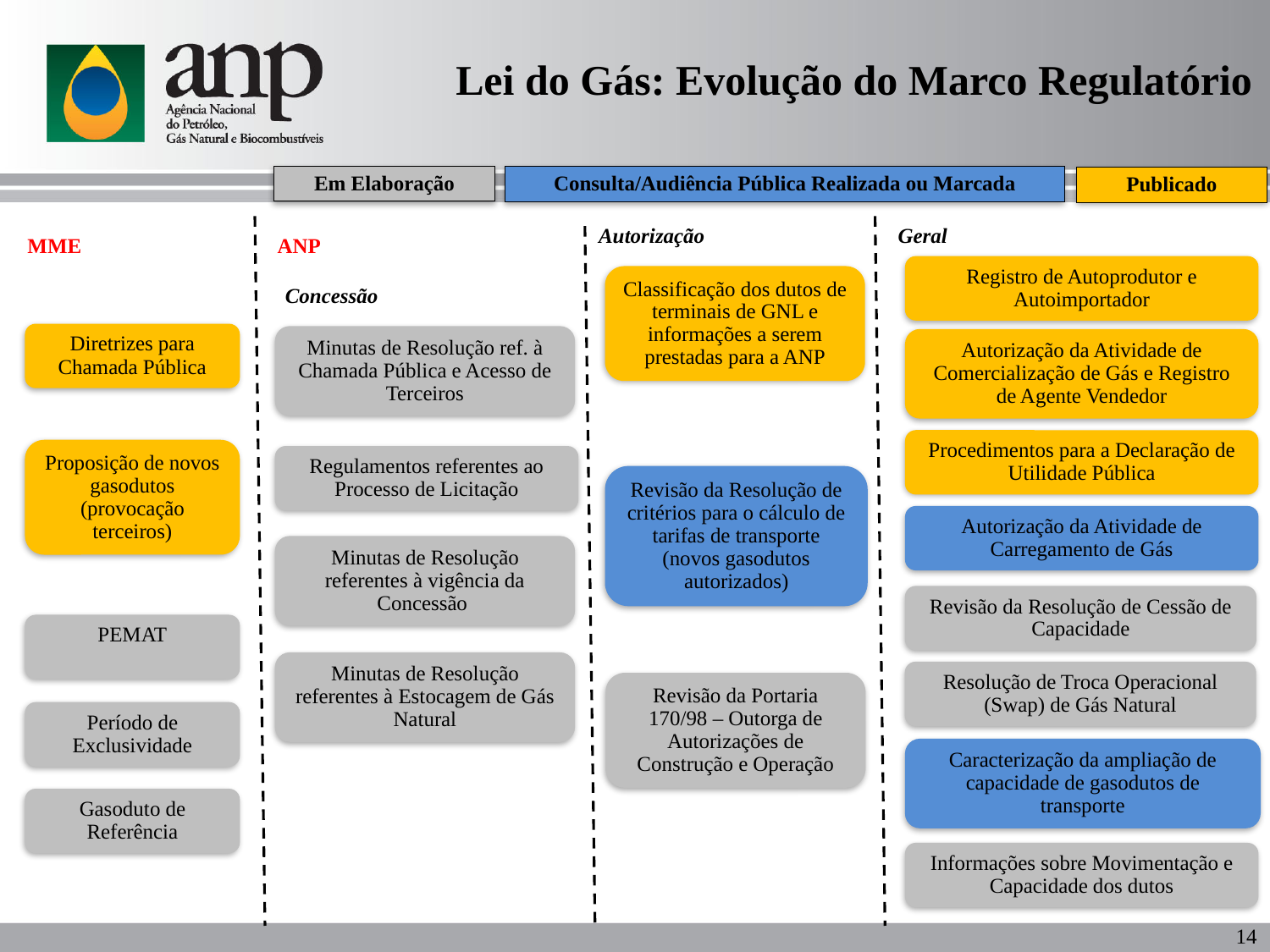

Lei do Gás: Evolução do Marco Regulatório
Em Elaboração
Consulta/Audiência Pública Realizada ou Marcada
Publicado
Autorização
Geral
MME
ANP
Registro de Autoprodutor e Autoimportador
Classificação dos dutos de terminais de GNL e informações a serem prestadas para a ANP
Concessão
Diretrizes para Chamada Pública
Minutas de Resolução ref. à Chamada Pública e Acesso de Terceiros
Autorização da Atividade de Comercialização de Gás e Registro de Agente Vendedor
Procedimentos para a Declaração de Utilidade Pública
Proposição de novos gasodutos (provocação terceiros)
Regulamentos referentes ao Processo de Licitação
Revisão da Resolução de critérios para o cálculo de tarifas de transporte (novos gasodutos autorizados)
Autorização da Atividade de Carregamento de Gás
Minutas de Resolução referentes à vigência da Concessão
Revisão da Resolução de Cessão de Capacidade
PEMAT

Minutas de Resolução referentes à Estocagem de Gás Natural
Resolução de Troca Operacional (Swap) de Gás Natural
Revisão da Portaria 170/98 – Outorga de Autorizações de Construção e Operação
Período de Exclusividade
Caracterização da ampliação de capacidade de gasodutos de transporte
Gasoduto de Referência
Informações sobre Movimentação e Capacidade dos dutos
14